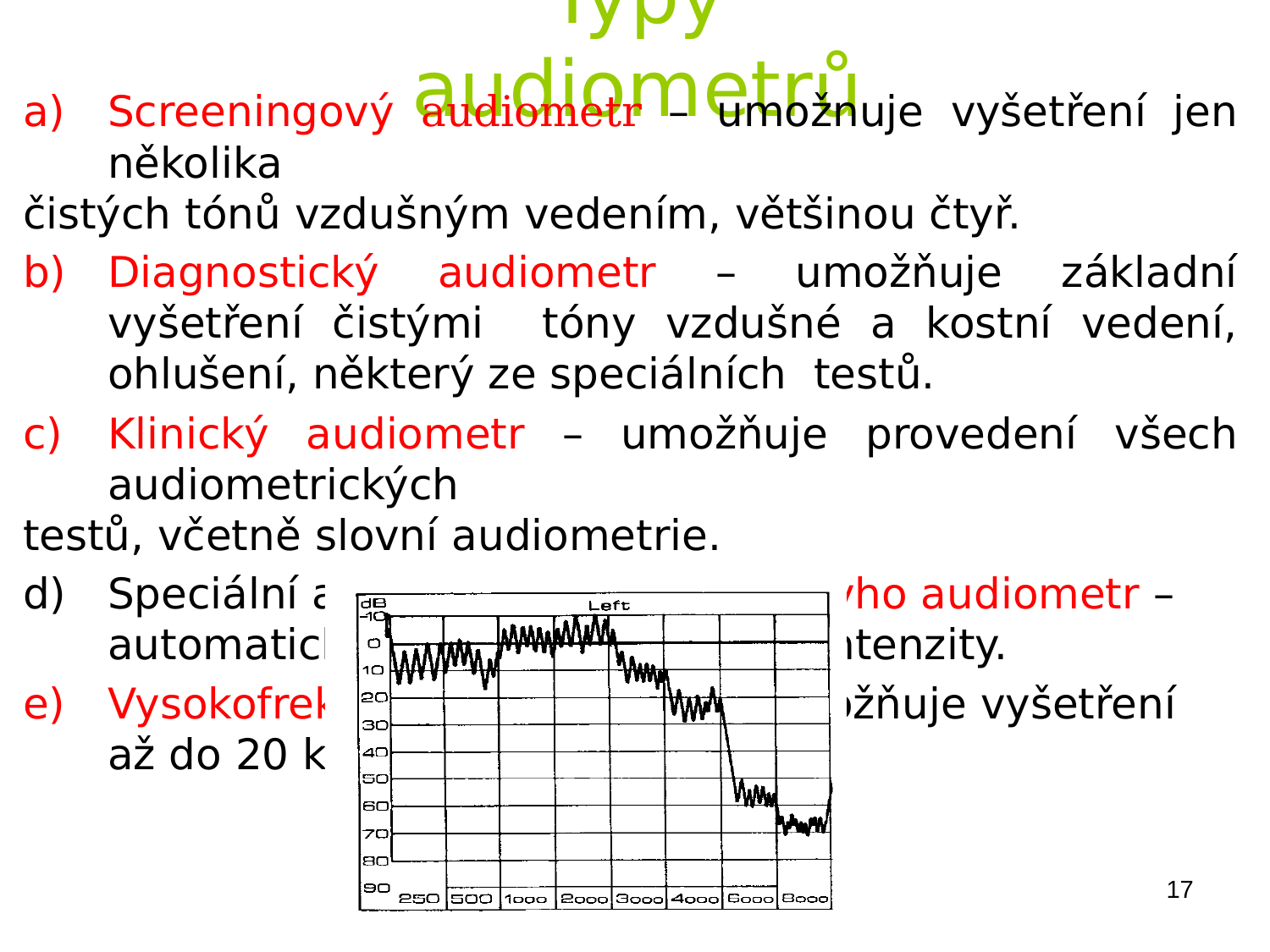

# Typy audiometrů
Screeningový audiometr – umožnuje vyšetření jen několika
čistých tónů vzdušným vedením, většinou čtyř.
Diagnostický audiometr – umožňuje základní vyšetření čistými  tóny vzdušné a kostní vedení, ohlušení, některý ze speciálních  testů.
Klinický audiometr – umožňuje provedení všech audiometrických
testů, včetně slovní audiometrie.
Speciální audiometry, např. Békésyho audiometr – automatická  změna frekvence a intenzity.
Vysokofrekvenční audiometr – umožňuje vyšetření až do 20 kHz.

17